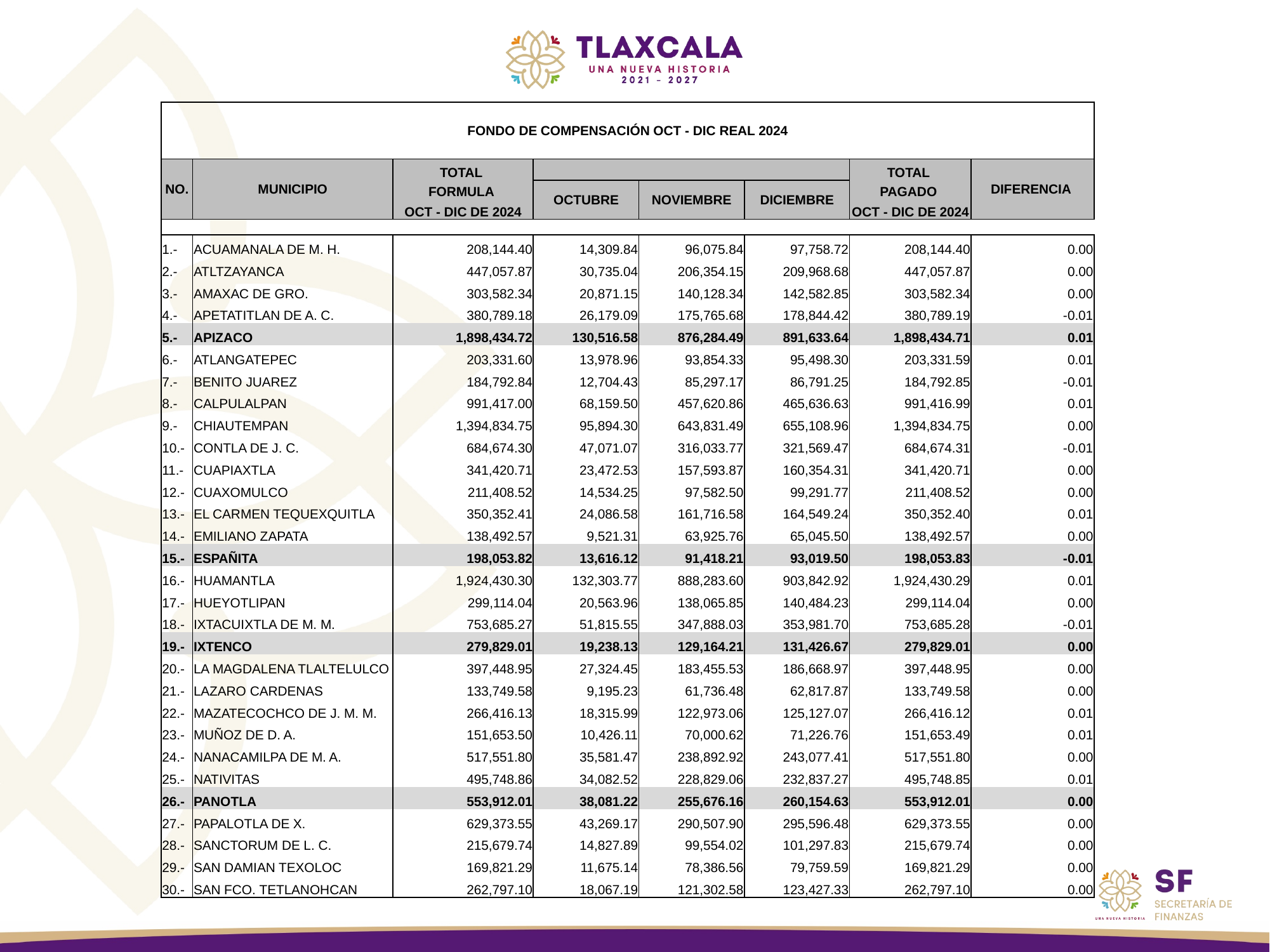

|  |  |  |  |  |  |  |  |
| --- | --- | --- | --- | --- | --- | --- | --- |
| FONDO DE COMPENSACIÓN OCT - DIC REAL 2024 |  |  |  |  |  |  |  |
|  |  |  |  |  |  |  |  |
| NO. | MUNICIPIO | TOTAL |  |  |  | TOTAL | DIFERENCIA |
|  |  | FORMULA | OCTUBRE | NOVIEMBRE | DICIEMBRE | PAGADO |  |
|  |  | OCT - DIC DE 2024 |  |  |  | OCT - DIC DE 2024 |  |
|  |  |  |  |  |  |  |  |
| 1.- | ACUAMANALA DE M. H. | 208,144.40 | 14,309.84 | 96,075.84 | 97,758.72 | 208,144.40 | 0.00 |
| 2.- | ATLTZAYANCA | 447,057.87 | 30,735.04 | 206,354.15 | 209,968.68 | 447,057.87 | 0.00 |
| 3.- | AMAXAC DE GRO. | 303,582.34 | 20,871.15 | 140,128.34 | 142,582.85 | 303,582.34 | 0.00 |
| 4.- | APETATITLAN DE A. C. | 380,789.18 | 26,179.09 | 175,765.68 | 178,844.42 | 380,789.19 | -0.01 |
| 5.- | APIZACO | 1,898,434.72 | 130,516.58 | 876,284.49 | 891,633.64 | 1,898,434.71 | 0.01 |
| 6.- | ATLANGATEPEC | 203,331.60 | 13,978.96 | 93,854.33 | 95,498.30 | 203,331.59 | 0.01 |
| 7.- | BENITO JUAREZ | 184,792.84 | 12,704.43 | 85,297.17 | 86,791.25 | 184,792.85 | -0.01 |
| 8.- | CALPULALPAN | 991,417.00 | 68,159.50 | 457,620.86 | 465,636.63 | 991,416.99 | 0.01 |
| 9.- | CHIAUTEMPAN | 1,394,834.75 | 95,894.30 | 643,831.49 | 655,108.96 | 1,394,834.75 | 0.00 |
| 10.- | CONTLA DE J. C. | 684,674.30 | 47,071.07 | 316,033.77 | 321,569.47 | 684,674.31 | -0.01 |
| 11.- | CUAPIAXTLA | 341,420.71 | 23,472.53 | 157,593.87 | 160,354.31 | 341,420.71 | 0.00 |
| 12.- | CUAXOMULCO | 211,408.52 | 14,534.25 | 97,582.50 | 99,291.77 | 211,408.52 | 0.00 |
| 13.- | EL CARMEN TEQUEXQUITLA | 350,352.41 | 24,086.58 | 161,716.58 | 164,549.24 | 350,352.40 | 0.01 |
| 14.- | EMILIANO ZAPATA | 138,492.57 | 9,521.31 | 63,925.76 | 65,045.50 | 138,492.57 | 0.00 |
| 15.- | ESPAÑITA | 198,053.82 | 13,616.12 | 91,418.21 | 93,019.50 | 198,053.83 | -0.01 |
| 16.- | HUAMANTLA | 1,924,430.30 | 132,303.77 | 888,283.60 | 903,842.92 | 1,924,430.29 | 0.01 |
| 17.- | HUEYOTLIPAN | 299,114.04 | 20,563.96 | 138,065.85 | 140,484.23 | 299,114.04 | 0.00 |
| 18.- | IXTACUIXTLA DE M. M. | 753,685.27 | 51,815.55 | 347,888.03 | 353,981.70 | 753,685.28 | -0.01 |
| 19.- | IXTENCO | 279,829.01 | 19,238.13 | 129,164.21 | 131,426.67 | 279,829.01 | 0.00 |
| 20.- | LA MAGDALENA TLALTELULCO | 397,448.95 | 27,324.45 | 183,455.53 | 186,668.97 | 397,448.95 | 0.00 |
| 21.- | LAZARO CARDENAS | 133,749.58 | 9,195.23 | 61,736.48 | 62,817.87 | 133,749.58 | 0.00 |
| 22.- | MAZATECOCHCO DE J. M. M. | 266,416.13 | 18,315.99 | 122,973.06 | 125,127.07 | 266,416.12 | 0.01 |
| 23.- | MUÑOZ DE D. A. | 151,653.50 | 10,426.11 | 70,000.62 | 71,226.76 | 151,653.49 | 0.01 |
| 24.- | NANACAMILPA DE M. A. | 517,551.80 | 35,581.47 | 238,892.92 | 243,077.41 | 517,551.80 | 0.00 |
| 25.- | NATIVITAS | 495,748.86 | 34,082.52 | 228,829.06 | 232,837.27 | 495,748.85 | 0.01 |
| 26.- | PANOTLA | 553,912.01 | 38,081.22 | 255,676.16 | 260,154.63 | 553,912.01 | 0.00 |
| 27.- | PAPALOTLA DE X. | 629,373.55 | 43,269.17 | 290,507.90 | 295,596.48 | 629,373.55 | 0.00 |
| 28.- | SANCTORUM DE L. C. | 215,679.74 | 14,827.89 | 99,554.02 | 101,297.83 | 215,679.74 | 0.00 |
| 29.- | SAN DAMIAN TEXOLOC | 169,821.29 | 11,675.14 | 78,386.56 | 79,759.59 | 169,821.29 | 0.00 |
| 30.- | SAN FCO. TETLANOHCAN | 262,797.10 | 18,067.19 | 121,302.58 | 123,427.33 | 262,797.10 | 0.00 |